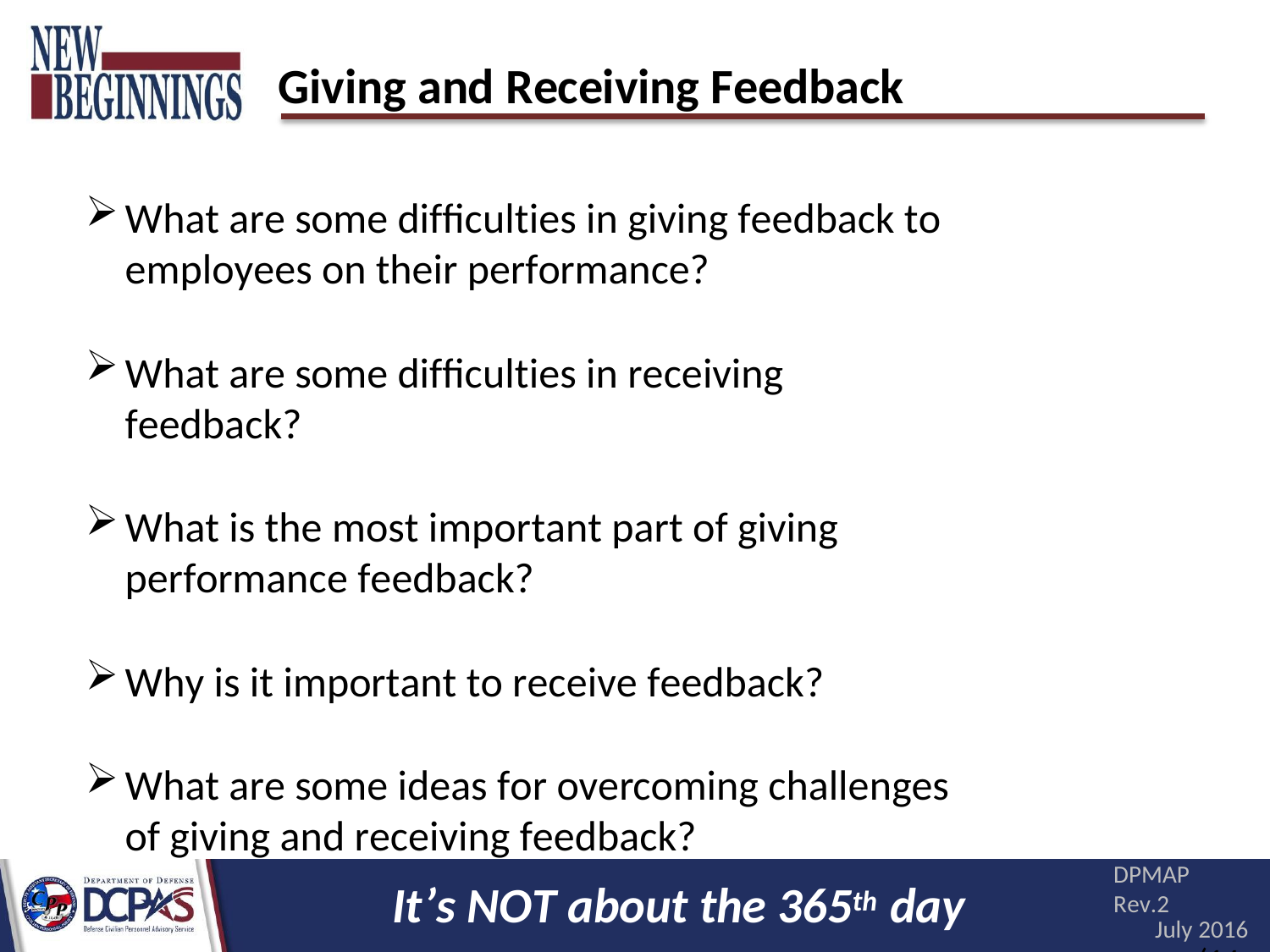

# Giving and Receiving Feedback

What are some difficulties in giving feedback to employees on their performance?

What are some difficulties in receiving feedback?

What is the most important part of giving
performance feedback?

Why is it important to receive feedback?

What are some ideas for overcoming challenges of giving and receiving feedback?
DPMAP Rev.2
July 2016
(14
It’s NOT about the 365th  day